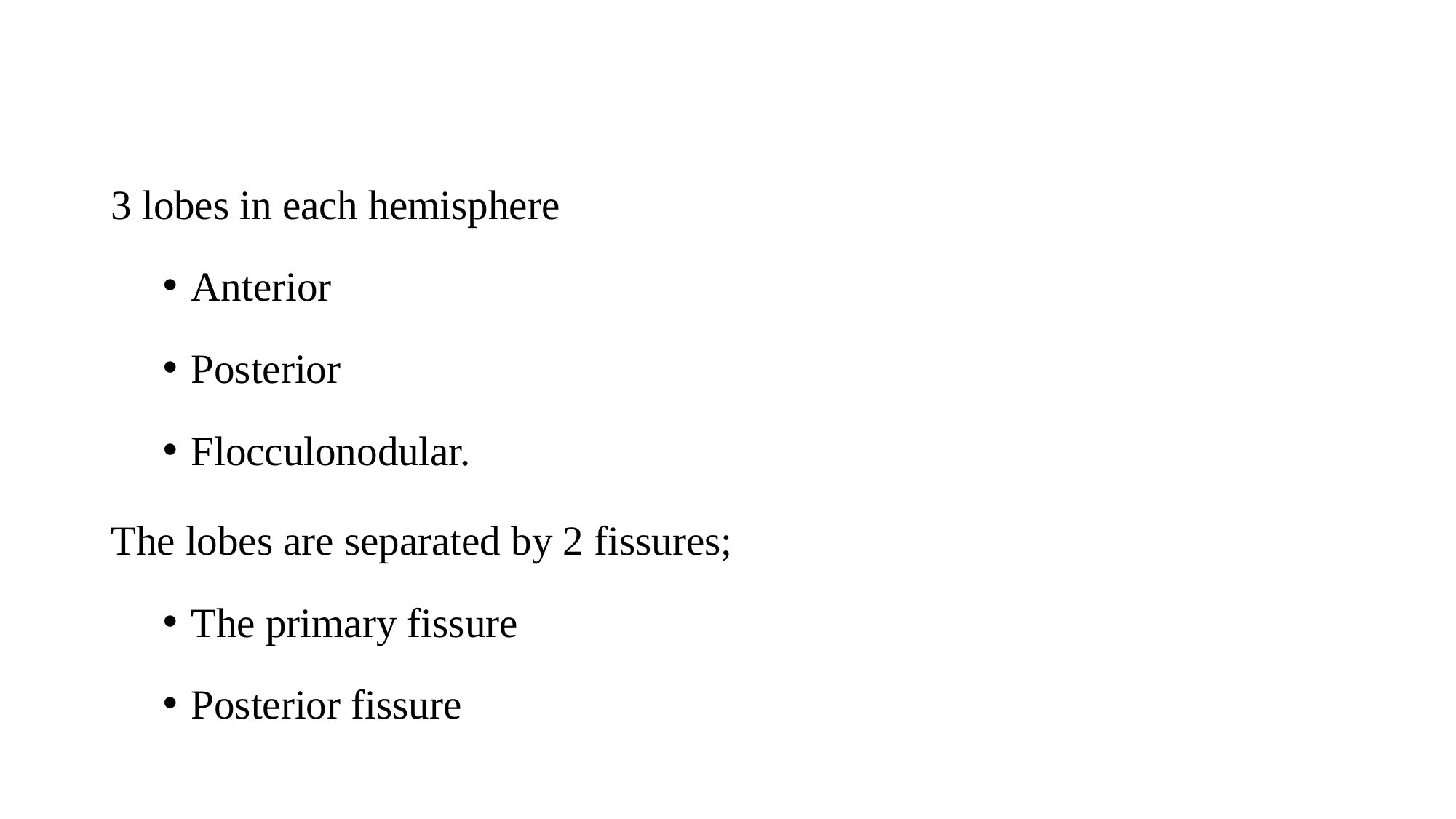

3 lobes in each hemisphere
Anterior
Posterior
Flocculonodular.
The lobes are separated by 2 fissures;
The primary fissure
Posterior fissure